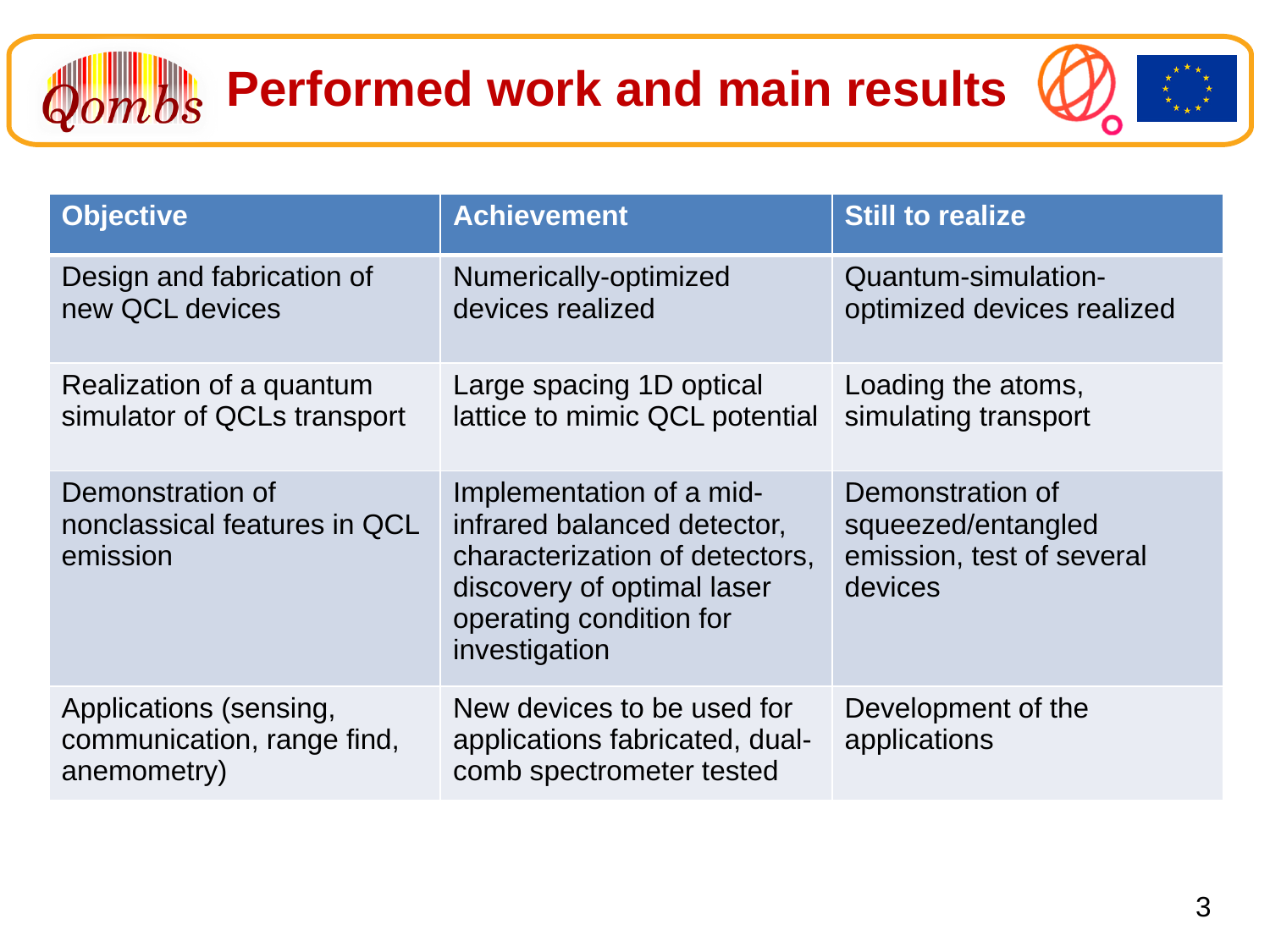

Performed work and main results

| Objective | Achievement | Still to realize |
| --- | --- | --- |
| Design and fabrication of new QCL devices | Numerically-optimized devices realized | Quantum-simulation-optimized devices realized |
| Realization of a quantum simulator of QCLs transport | Large spacing 1D optical lattice to mimic QCL potential | Loading the atoms, simulating transport |
| Demonstration of nonclassical features in QCL emission | Implementation of a mid-infrared balanced detector, characterization of detectors, discovery of optimal laser operating condition for investigation | Demonstration of squeezed/entangled emission, test of several devices |
| Applications (sensing, communication, range find, anemometry) | New devices to be used for applications fabricated, dual-comb spectrometer tested | Development of the applications |
3